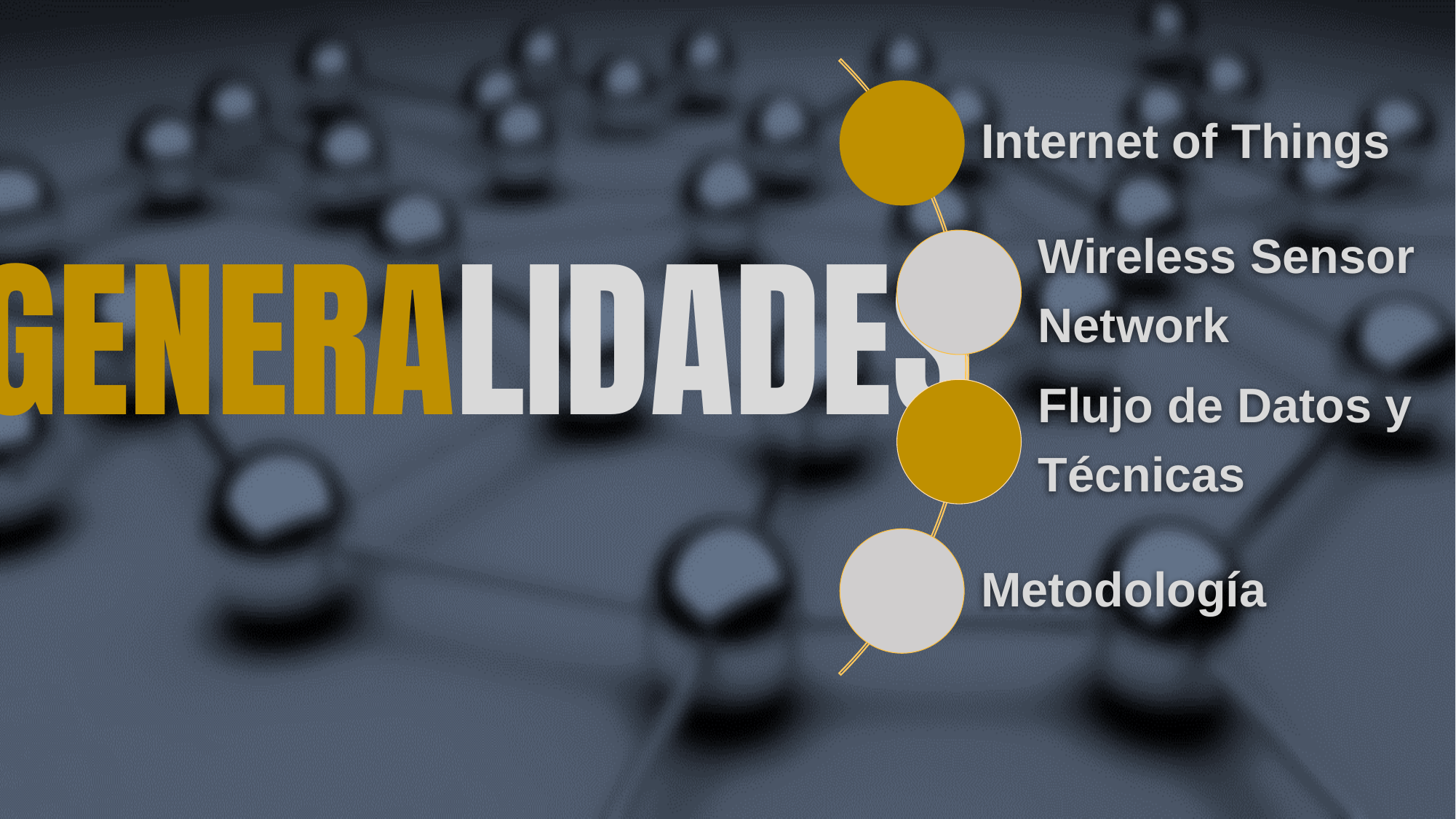

Internet of Things
Wireless Sensor
Network
Flujo de Datos y
Técnicas
Metodología
GENERALIDADES